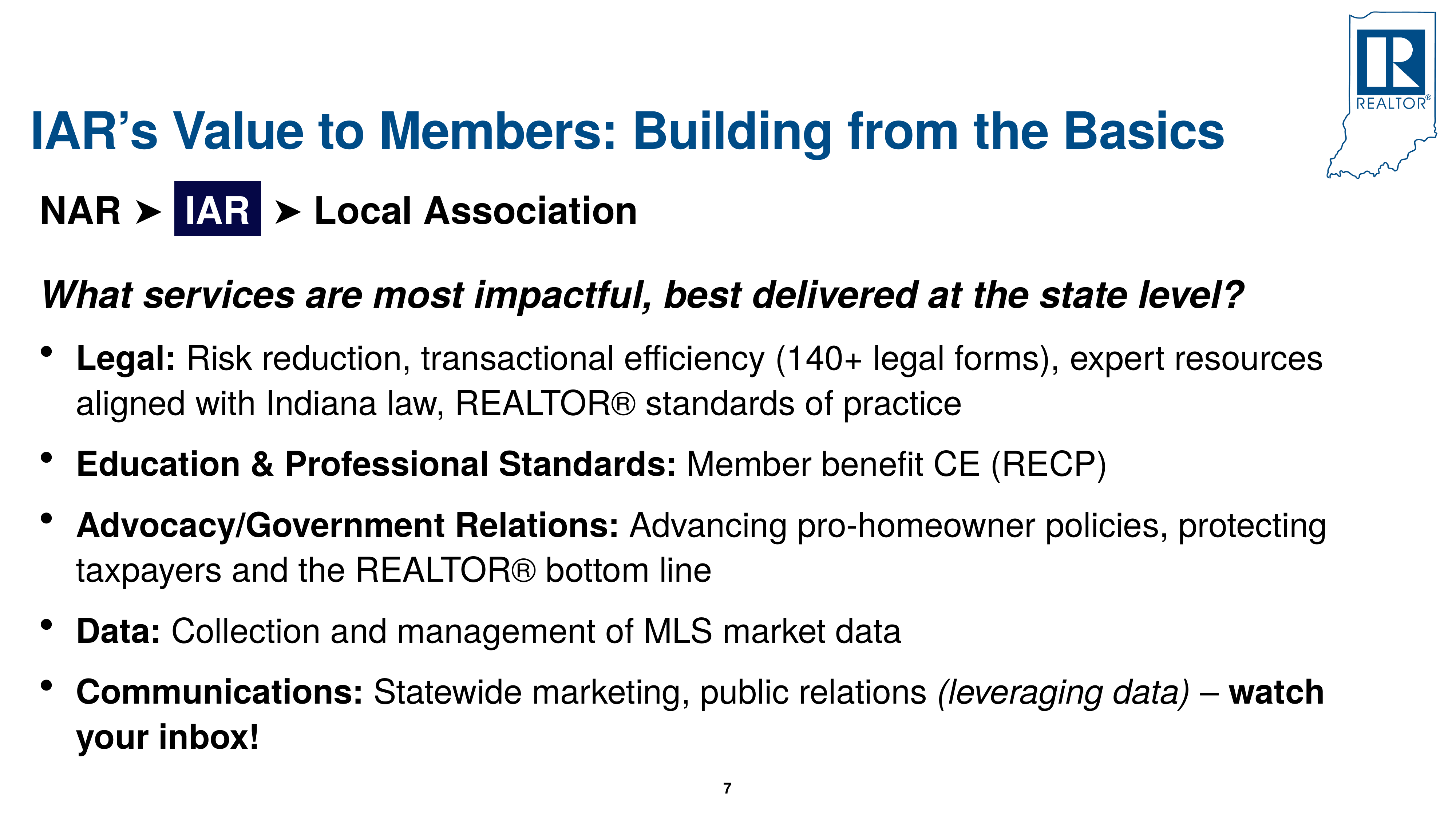

IAR’s Value to Members: Building from the Basics
NAR ➤  IAR  ➤ Local Association
What services are most impactful, best delivered at the state level?
Legal: Risk reduction, transactional efficiency (140+ legal forms), expert resources aligned with Indiana law, REALTOR® standards of practice
Education & Professional Standards: Member benefit CE (RECP)
Advocacy/Government Relations: Advancing pro-homeowner policies, protecting taxpayers and the REALTOR® bottom line
Data: Collection and management of MLS market data
Communications: Statewide marketing, public relations (leveraging data) – watch your inbox!

7